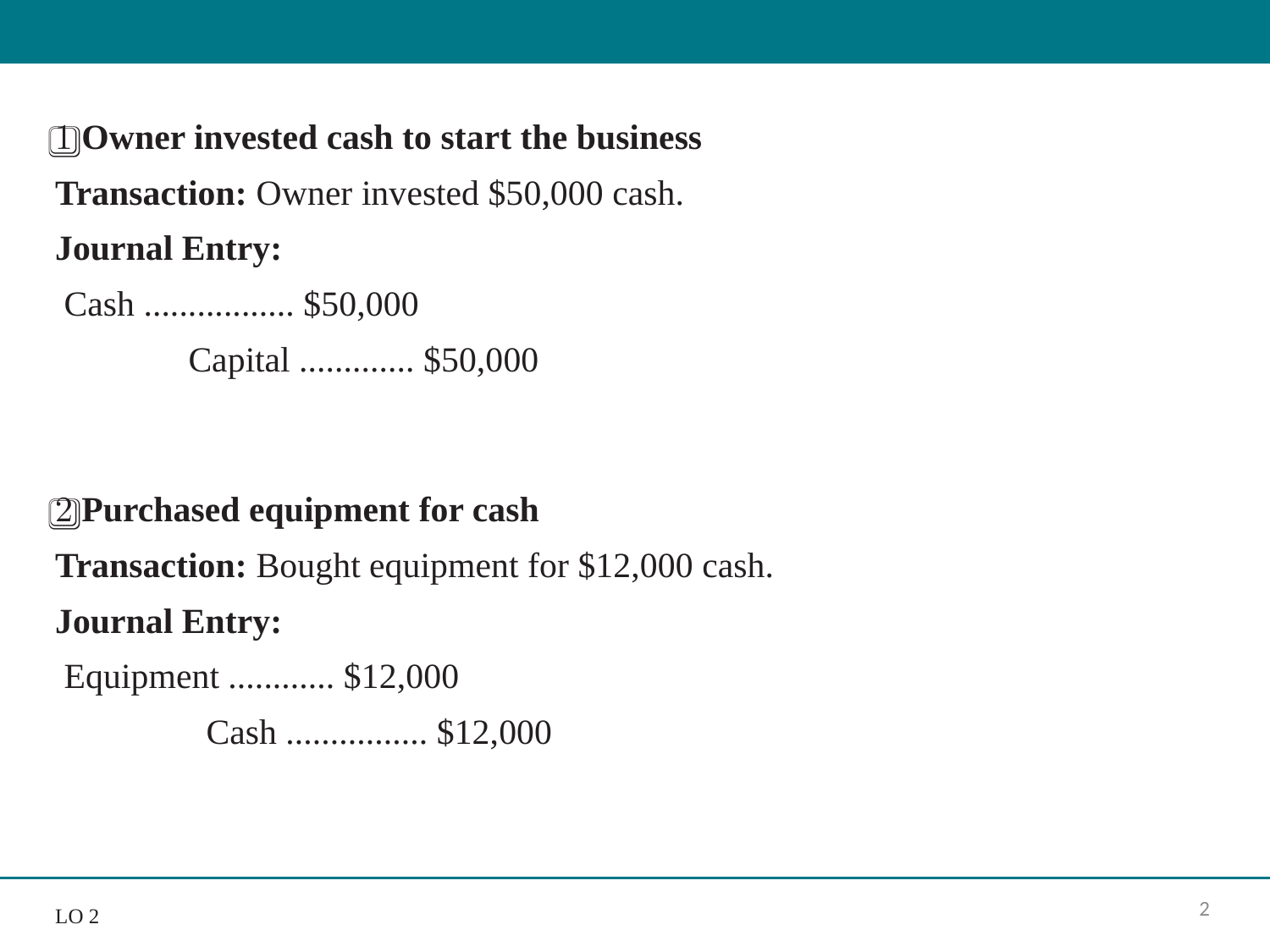

1️⃣ Owner invested cash to start the business
Transaction: Owner invested $50,000 cash.
Journal Entry:
 Cash ................. $50,000
               Capital ............. $50,000

2️⃣ Purchased equipment for cash
Transaction: Bought equipment for $12,000 cash.
Journal Entry:
 Equipment ............ $12,000
                 Cash ................ $12,000

2
L O 2